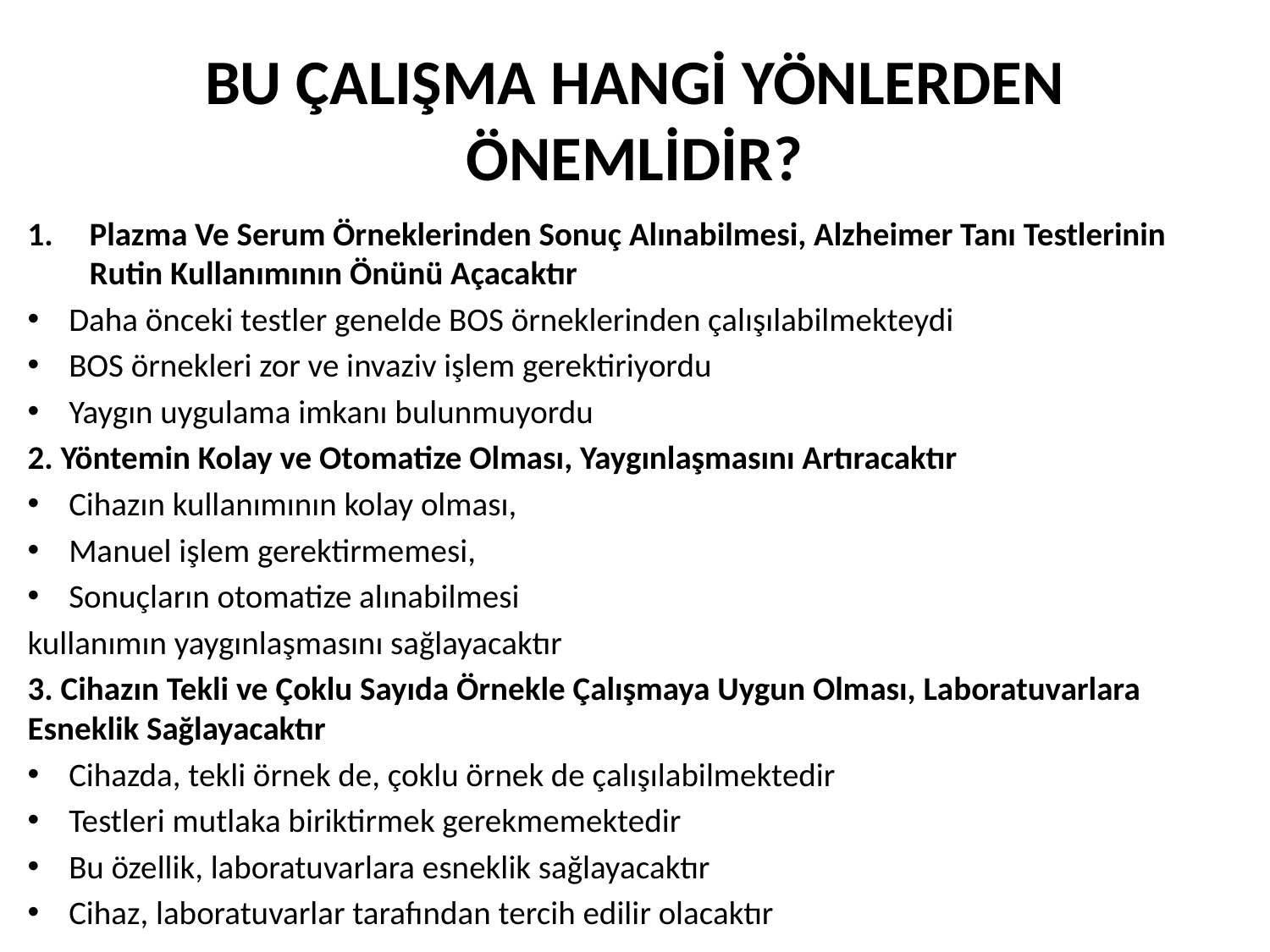

# BU ÇALIŞMA HANGİ YÖNLERDEN ÖNEMLİDİR?
Plazma Ve Serum Örneklerinden Sonuç Alınabilmesi, Alzheimer Tanı Testlerinin Rutin Kullanımının Önünü Açacaktır
Daha önceki testler genelde BOS örneklerinden çalışılabilmekteydi
BOS örnekleri zor ve invaziv işlem gerektiriyordu
Yaygın uygulama imkanı bulunmuyordu
2. Yöntemin Kolay ve Otomatize Olması, Yaygınlaşmasını Artıracaktır
Cihazın kullanımının kolay olması,
Manuel işlem gerektirmemesi,
Sonuçların otomatize alınabilmesi
kullanımın yaygınlaşmasını sağlayacaktır
3. Cihazın Tekli ve Çoklu Sayıda Örnekle Çalışmaya Uygun Olması, Laboratuvarlara Esneklik Sağlayacaktır
Cihazda, tekli örnek de, çoklu örnek de çalışılabilmektedir
Testleri mutlaka biriktirmek gerekmemektedir
Bu özellik, laboratuvarlara esneklik sağlayacaktır
Cihaz, laboratuvarlar tarafından tercih edilir olacaktır